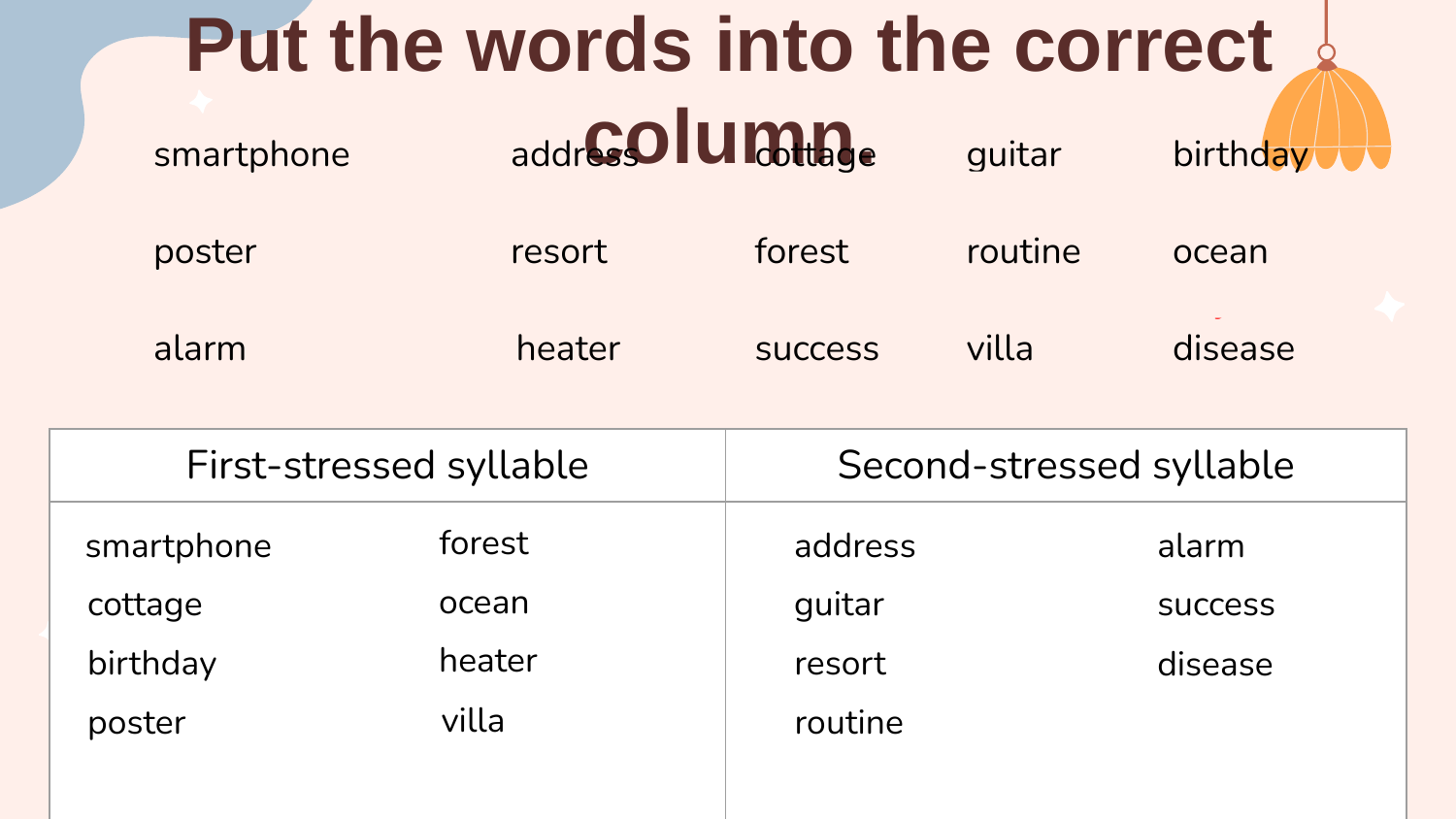

# Put the words into the correct column.
smartphone	       address	  cottage	         guitar	birthday
/ˈsmɑːtfəʊn/             /əˈdrɛs/            /ˈkɒtɪʤ/        /gɪˈtɑː/           /ˈbɜːθdeɪ/
poster           	       resort	  forest	         routine	ocean
/ˈpəʊstə/                  /rɪˈzɔːt/            /ˈfɒrɪst/          /ruːˈtiːn/         /ˈəʊʃən/
alarm	                       heater	  success	         villa	disease
/əˈlɑːm/                    /ˈhiːtə/             /səkˈsɛs/        /ˈvɪlə/            /dɪˈziːz/

| First-stressed syllable | Second-stressed syllable |
| --- | --- |
|  |  |
forest
alarm
smartphone
address
ocean
cottage
guitar
success
heater
birthday
resort
disease
villa
routine
poster